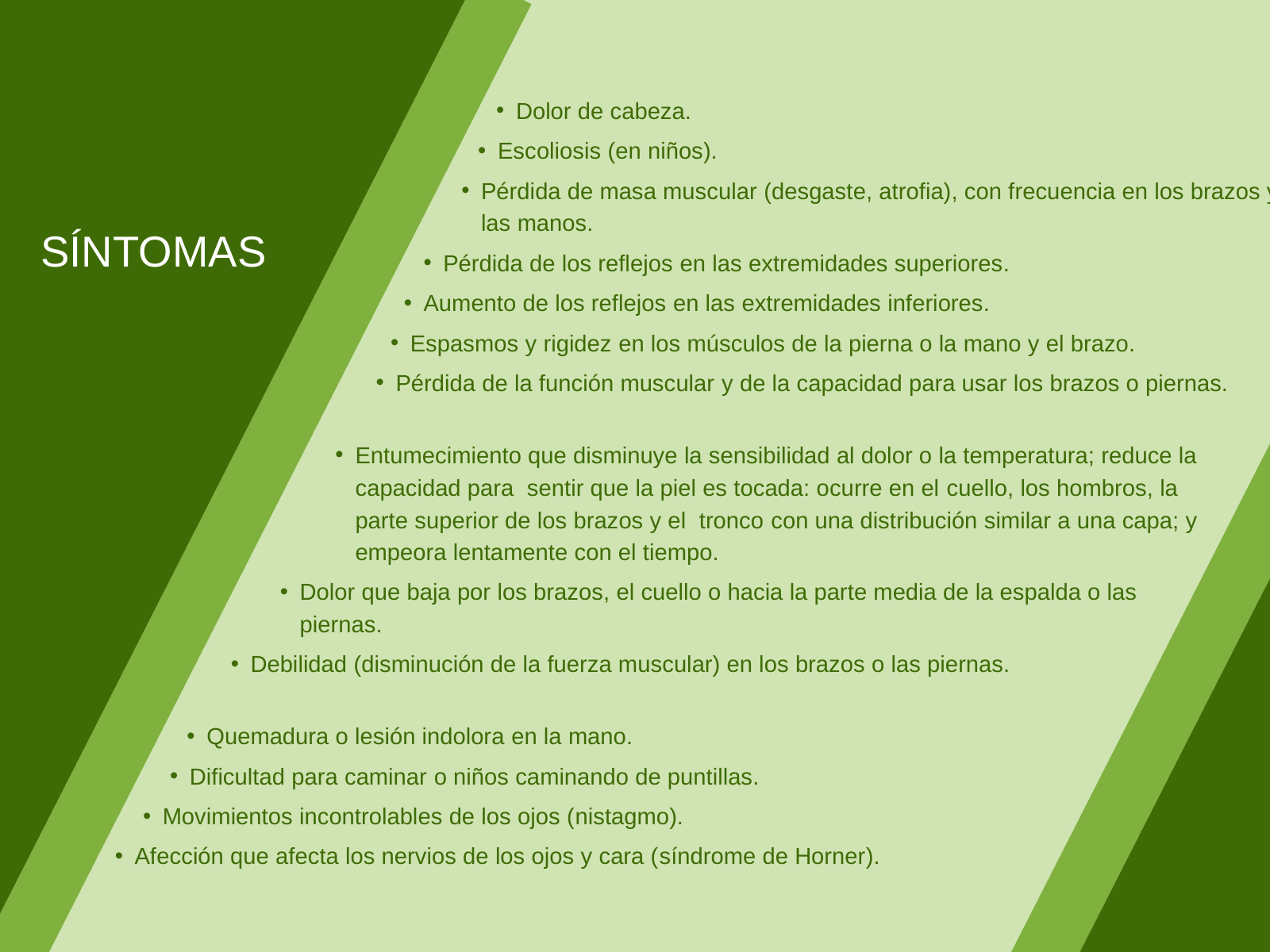

Dolor de cabeza.
Escoliosis (en niños).
Pérdida de masa muscular (desgaste, atrofia), con frecuencia en los brazos y las manos.
SÍNTOMAS
Pérdida de los reflejos en las extremidades superiores.
Aumento de los reflejos en las extremidades inferiores.
Espasmos y rigidez en los músculos de la pierna o la mano y el brazo.
Pérdida de la función muscular y de la capacidad para usar los brazos o piernas.

Entumecimiento que disminuye la sensibilidad al dolor o la temperatura; reduce la capacidad para  sentir que la piel es tocada: ocurre en el cuello, los hombros, la parte superior de los brazos y el  tronco con una distribución similar a una capa; y empeora lentamente con el tiempo.
Dolor que baja por los brazos, el cuello o hacia la parte media de la espalda o las piernas.
Debilidad (disminución de la fuerza muscular) en los brazos o las piernas.
Quemadura o lesión indolora en la mano.
Dificultad para caminar o niños caminando de puntillas.
Movimientos incontrolables de los ojos (nistagmo).
Afección que afecta los nervios de los ojos y cara (síndrome de Horner).